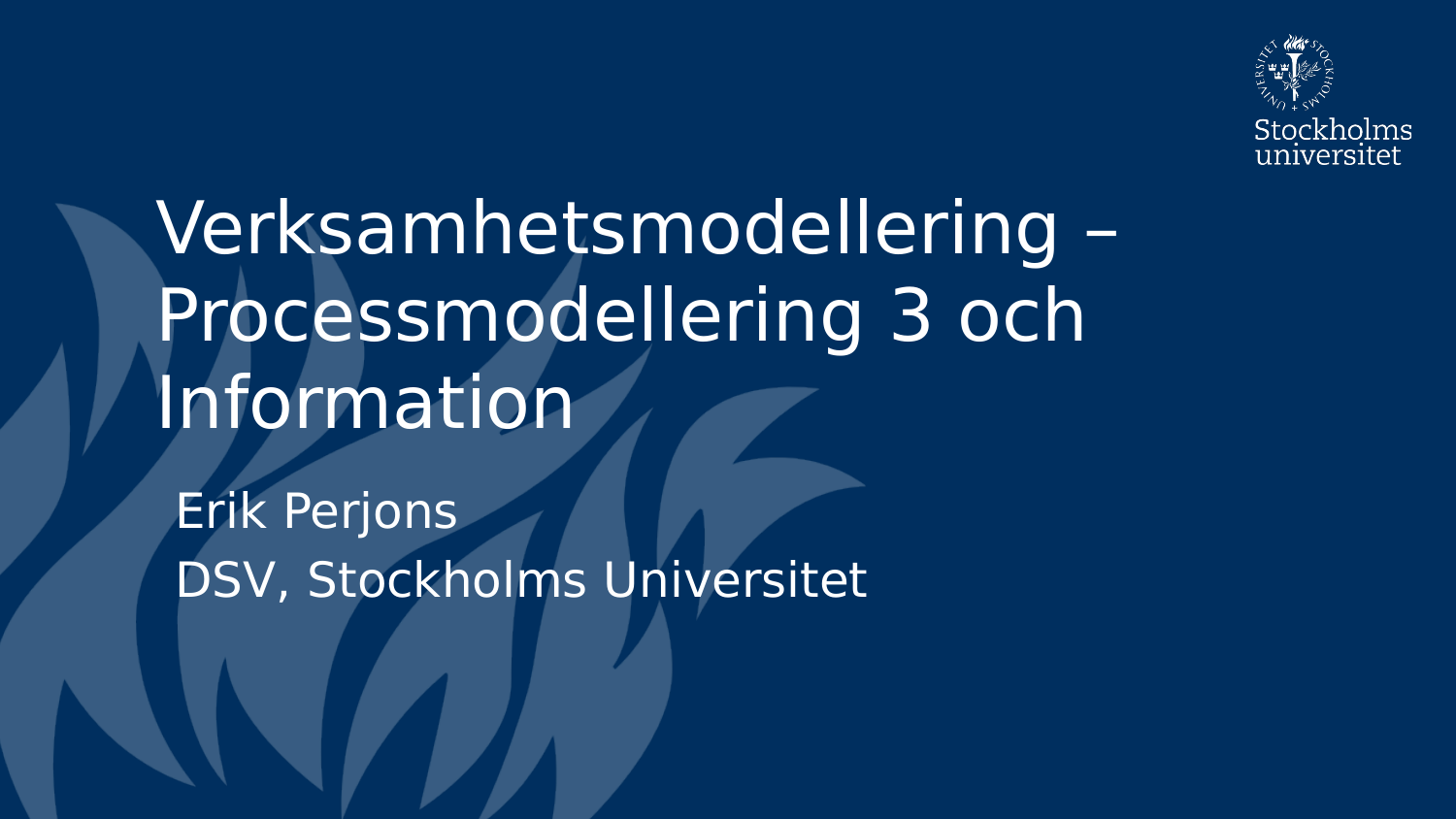

# Verksamhetsmodellering – Processmodellering 3 och Information
Erik Perjons
DSV, Stockholms Universitet